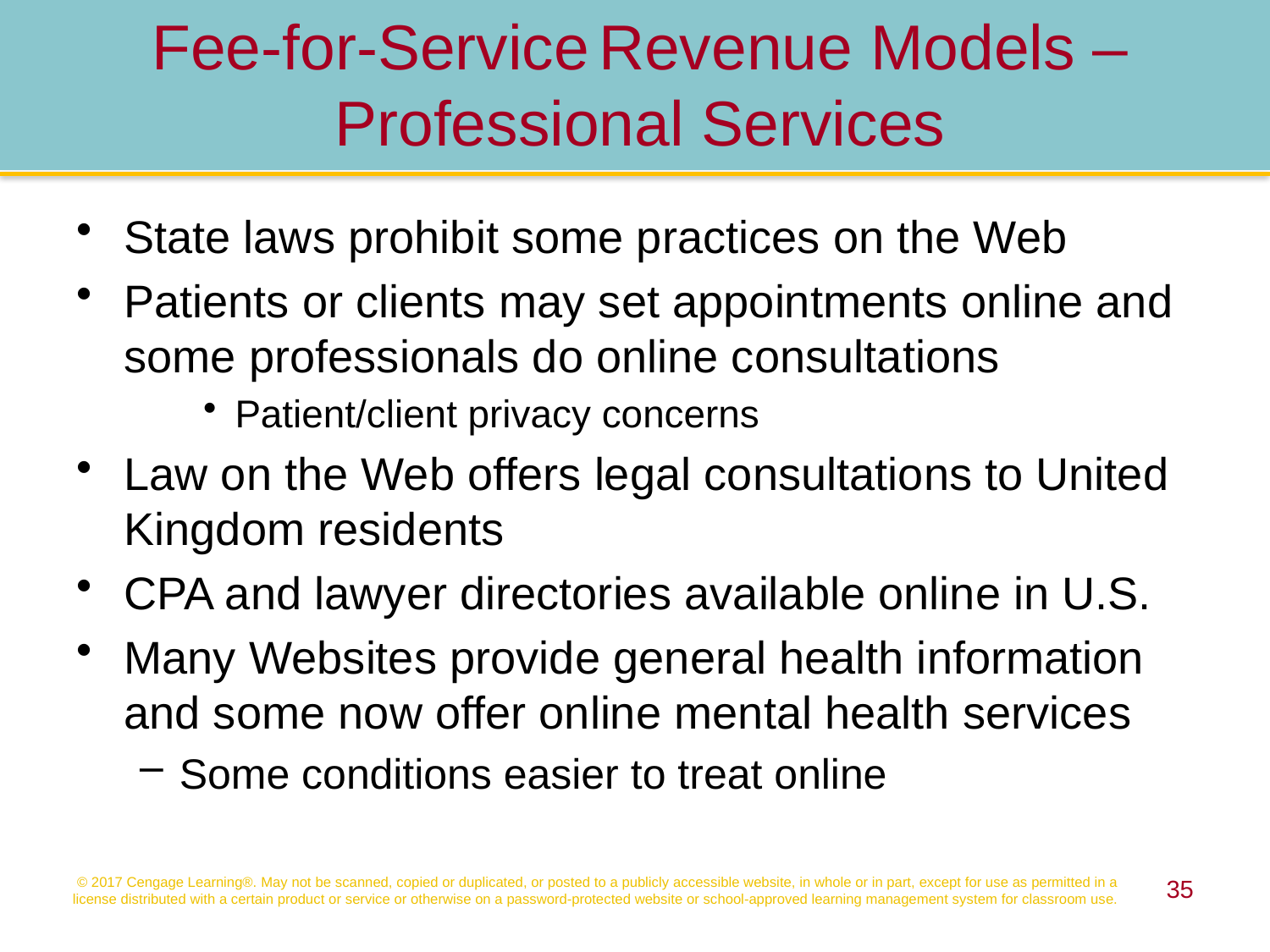

Fee-for-Service Revenue Models – Professional Services
State laws prohibit some practices on the Web
Patients or clients may set appointments online and some professionals do online consultations
Patient/client privacy concerns
Law on the Web offers legal consultations to United Kingdom residents
CPA and lawyer directories available online in U.S.
Many Websites provide general health information and some now offer online mental health services
Some conditions easier to treat online
© 2017 Cengage Learning®. May not be scanned, copied or duplicated, or posted to a publicly accessible website, in whole or in part, except for use as permitted in a license distributed with a certain product or service or otherwise on a password-protected website or school-approved learning management system for classroom use.
35